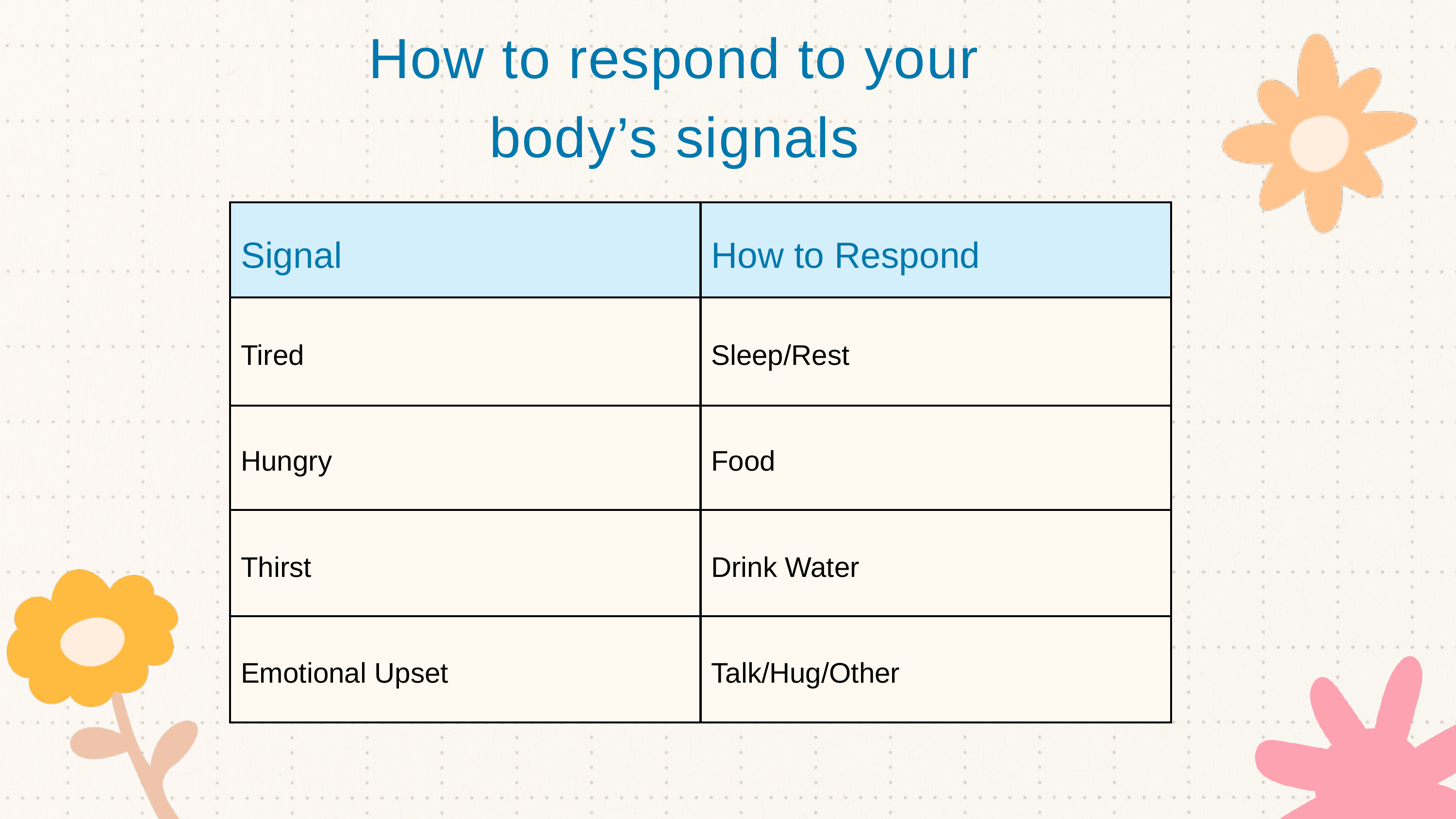

How to respond to your body’s signals
| Signal |
| --- |
| Lesson: Rest and Reset |
| Hungry |
| Thirst |
| Emotional Upset |
| How to Respond |
| --- |
| Lesson: Rest and Reset |
| Food |
| Drink Water |
| Talk/Hug/Other |
| Tired |
| --- |
| Sleep/Rest |
| --- |